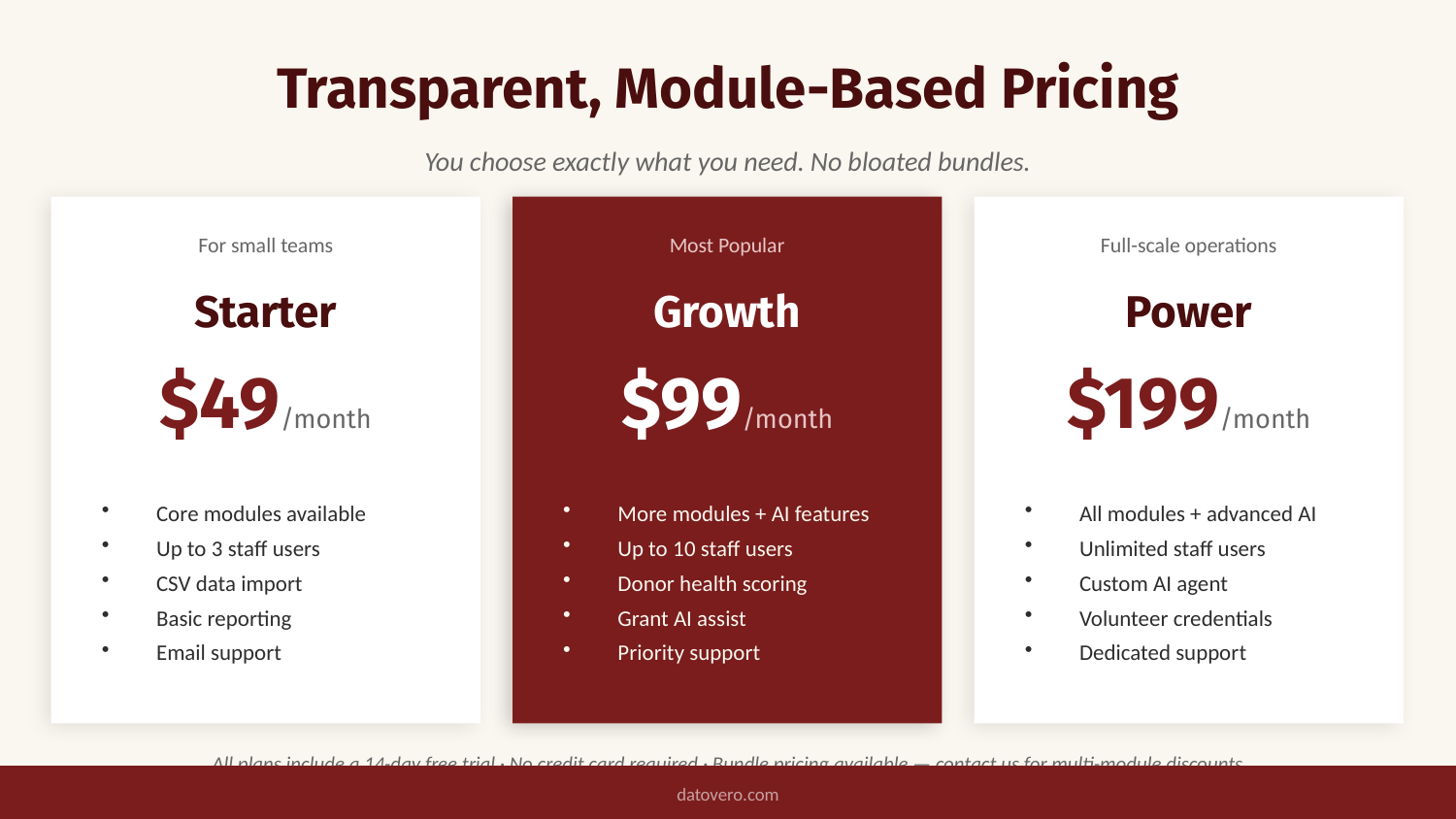

Transparent, Module-Based Pricing
You choose exactly what you need. No bloated bundles.

For small teams
Most Popular
Full-scale operations
Starter
Growth
Power
$49/month
$99/month
$199/month
Core modules available
Up to 3 staff users
CSV data import
Basic reporting
Email support
More modules + AI features
Up to 10 staff users
Donor health scoring
Grant AI assist
Priority support
All modules + advanced AI
Unlimited staff users
Custom AI agent
Volunteer credentials
Dedicated support
All plans include a 14-day free trial · No credit card required · Bundle pricing available — contact us for multi-module discounts

datovero.com